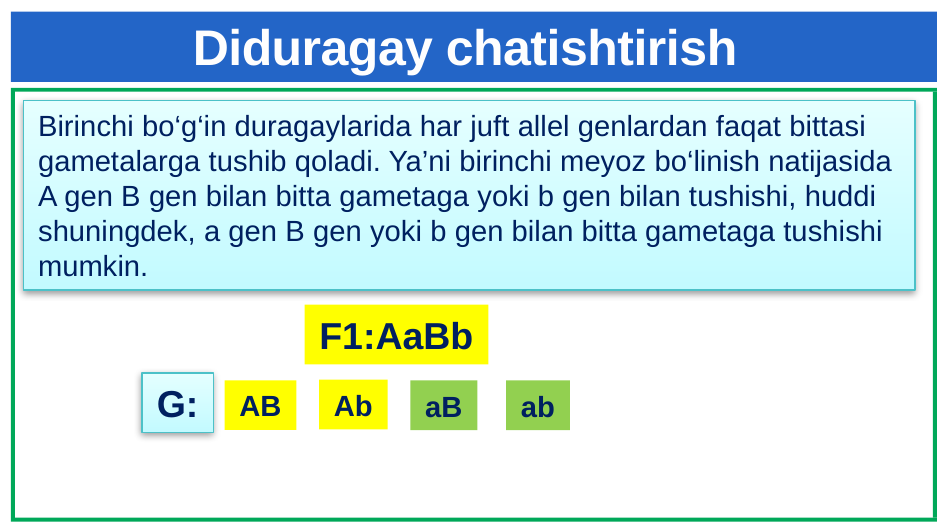

# Diduragay chatishtirish
Birinchi bo‘g‘in duragaylarida har juft allel genlardan faqat bittasi gametalarga tushib qoladi. Ya’ni birinchi meyoz bo‘linish natijasida A gen B gen bilan bitta gametaga yoki b gen bilan tushishi, huddi shuningdek, a gen B gen yoki b gen bilan bitta gametaga tushishi mumkin.
F1:AaBb
G:
Ab
AB
aB
ab